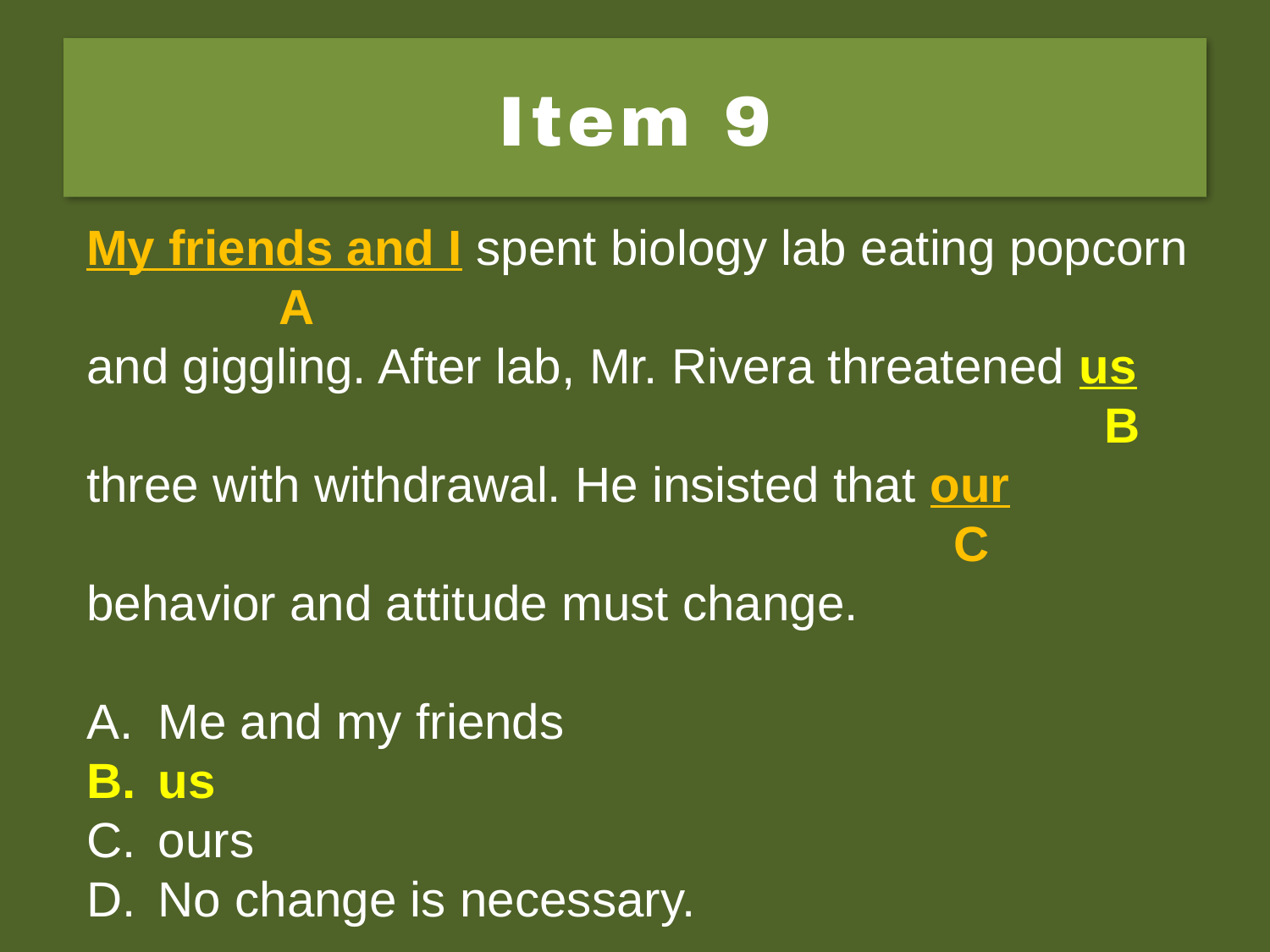

# Item 9
My friends and I spent biology lab eating popcorn

and giggling. After lab, Mr. Rivera threatened we

three with withdrawal. He insisted that our

behavior and attitude must change.

Me and my friends
us
ours
No change is necessary.
My friends and I spent biology lab eating popcorn
              A
and giggling. After lab, Mr. Rivera threatened we
                                                                          B
three with withdrawal. He insisted that our
                                                               C
behavior and attitude must change.

Me and my friends
us
ours
No change is necessary.
My friends and I spent biology lab eating popcorn
              A
and giggling. After lab, Mr. Rivera threatened us
                                                                          B
three with withdrawal. He insisted that our
                                                               C
behavior and attitude must change.

Me and my friends
us
ours
No change is necessary.